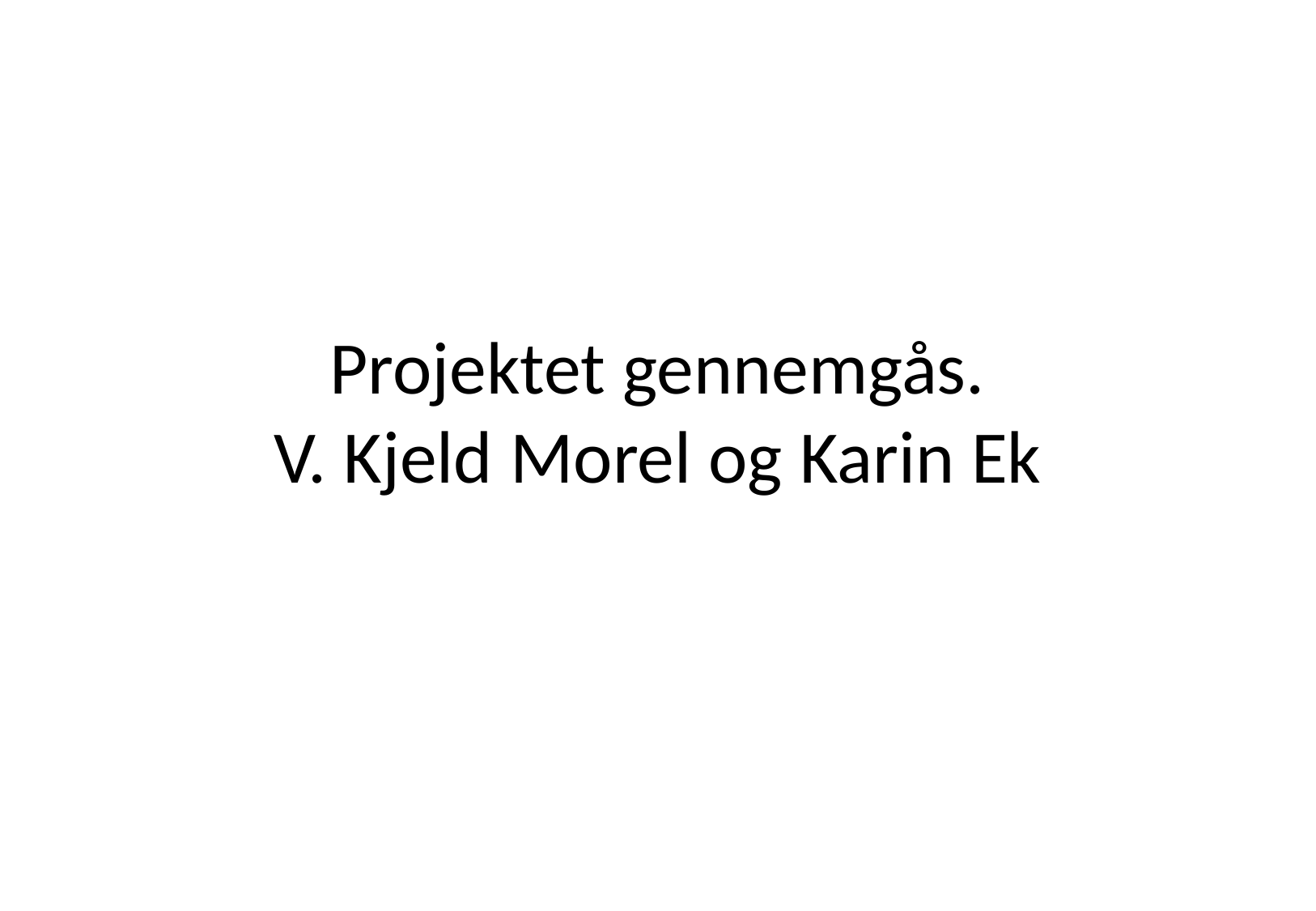

# Projektet gennemgås. V. Kjeld Morel og Karin Ek